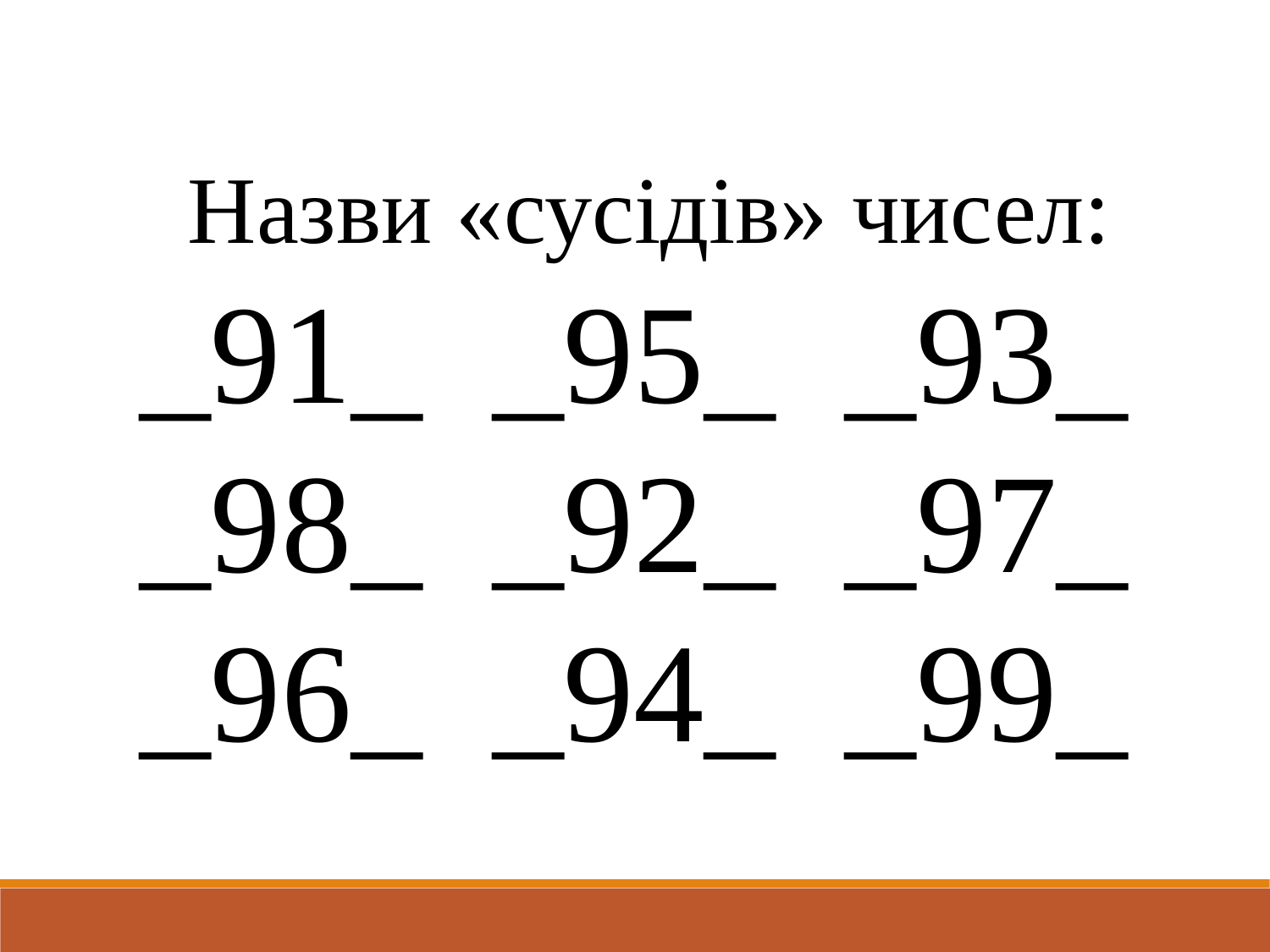

Назви «сусідів» чисел:
_91_  _95_  _93_
_98_  _92_  _97_
_96_  _94_  _99_